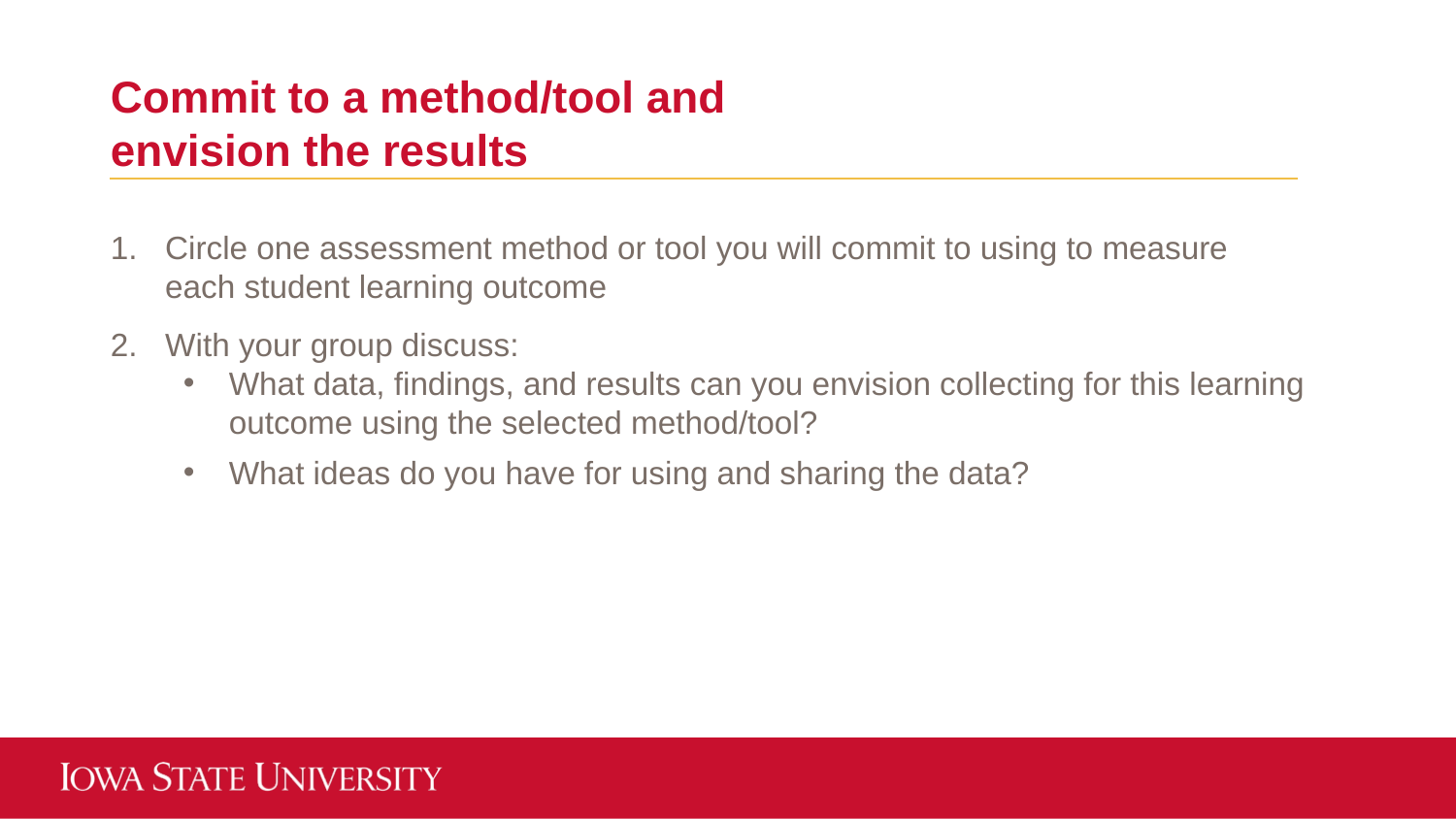

Commit to a method/tool and envision the results
Circle one assessment method or tool you will commit to using to measure each student learning outcome
With your group discuss:
What data, findings, and results can you envision collecting for this learning outcome using the selected method/tool?
What ideas do you have for using and sharing the data?